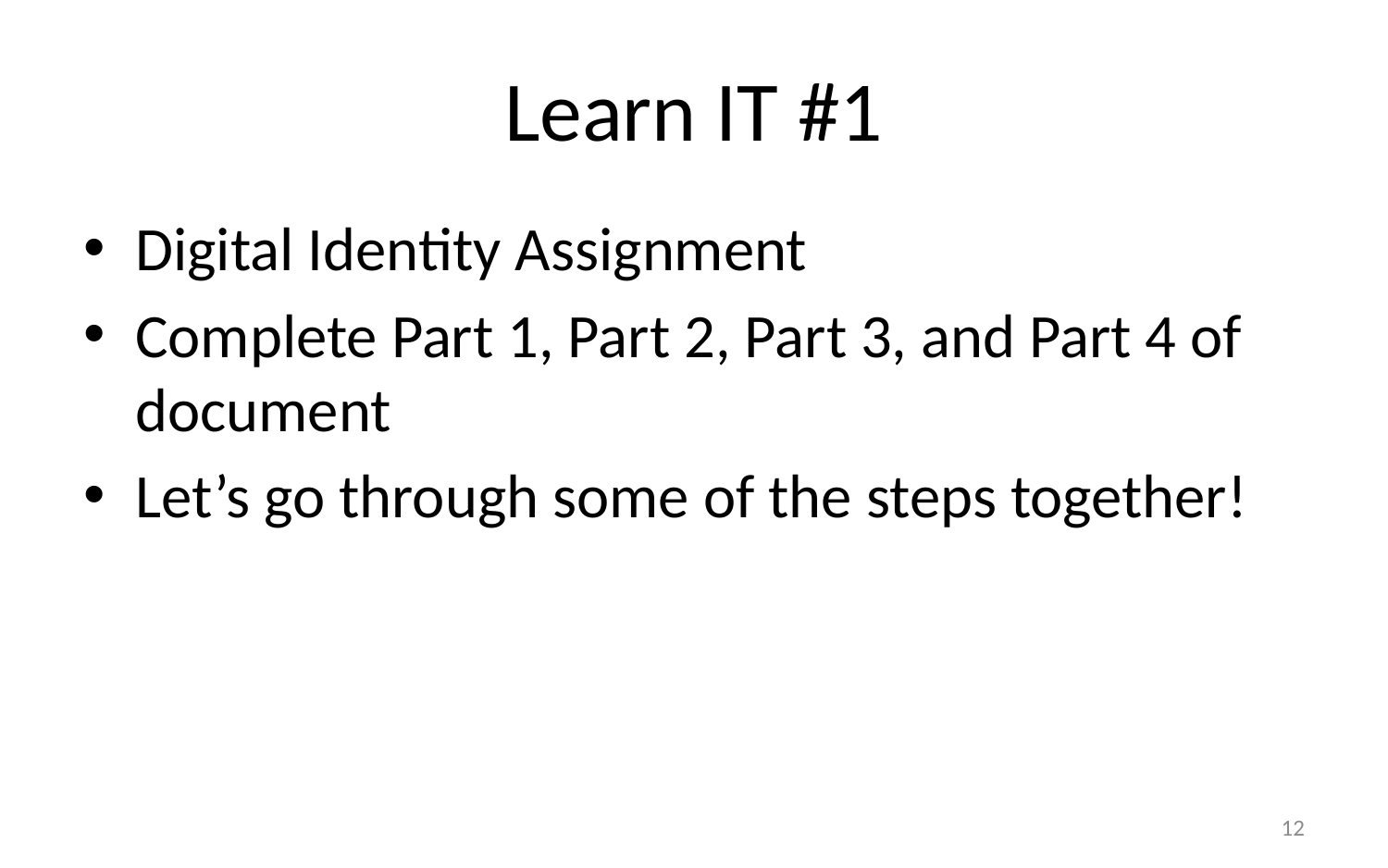

# Learn IT #1
Digital Identity Assignment
Complete Part 1, Part 2, Part 3, and Part 4 of document
Let’s go through some of the steps together!
12